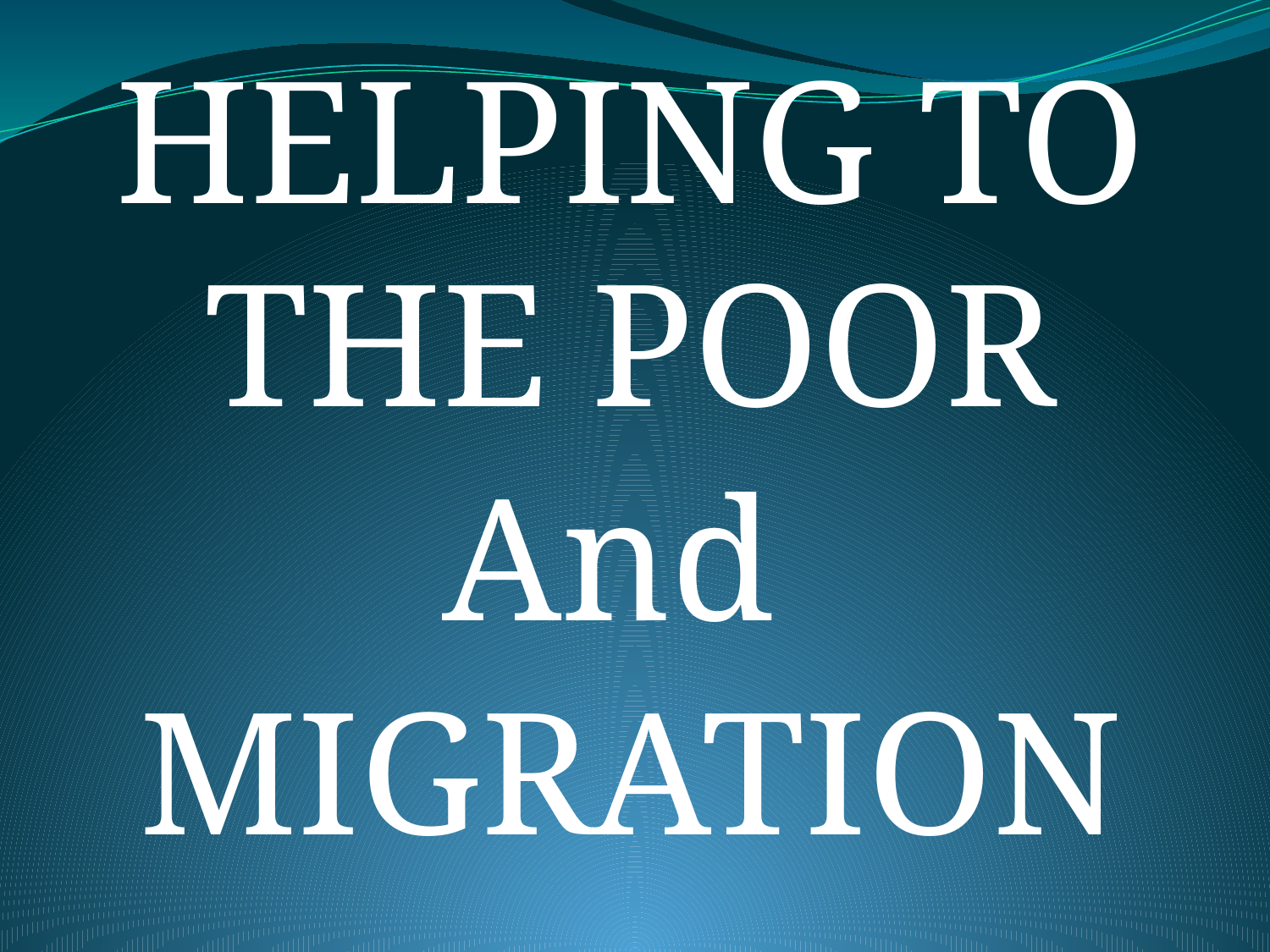

#
HELPING TO THE POOR
And
MIGRATION